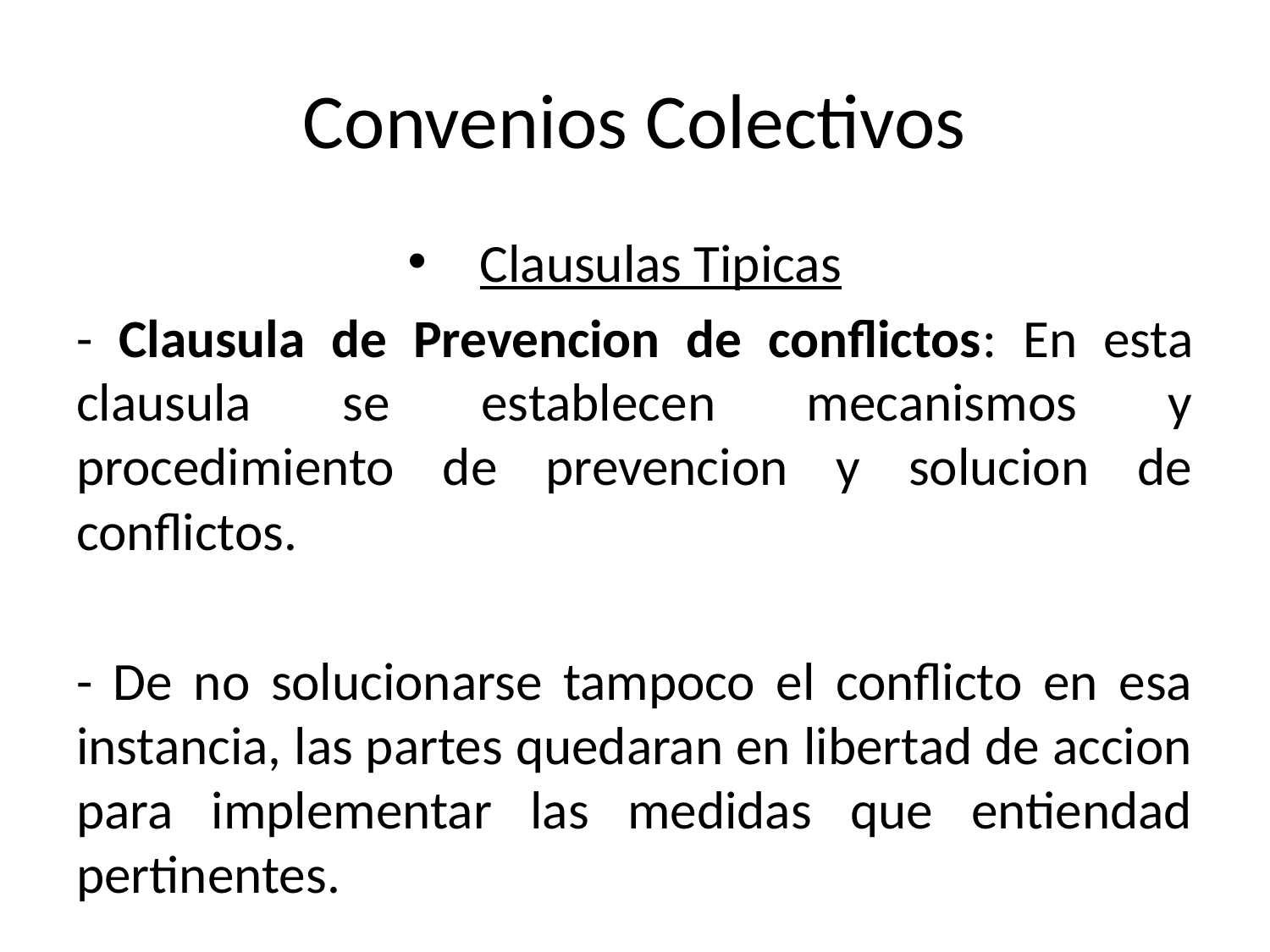

# Convenios Colectivos
Clausulas Tipicas
- Clausula de Prevencion de conflictos: En esta clausula se establecen mecanismos y procedimiento de prevencion y solucion de conflictos.

- De no solucionarse tampoco el conflicto en esa instancia, las partes quedaran en libertad de accion para implementar las medidas que entiendad pertinentes.